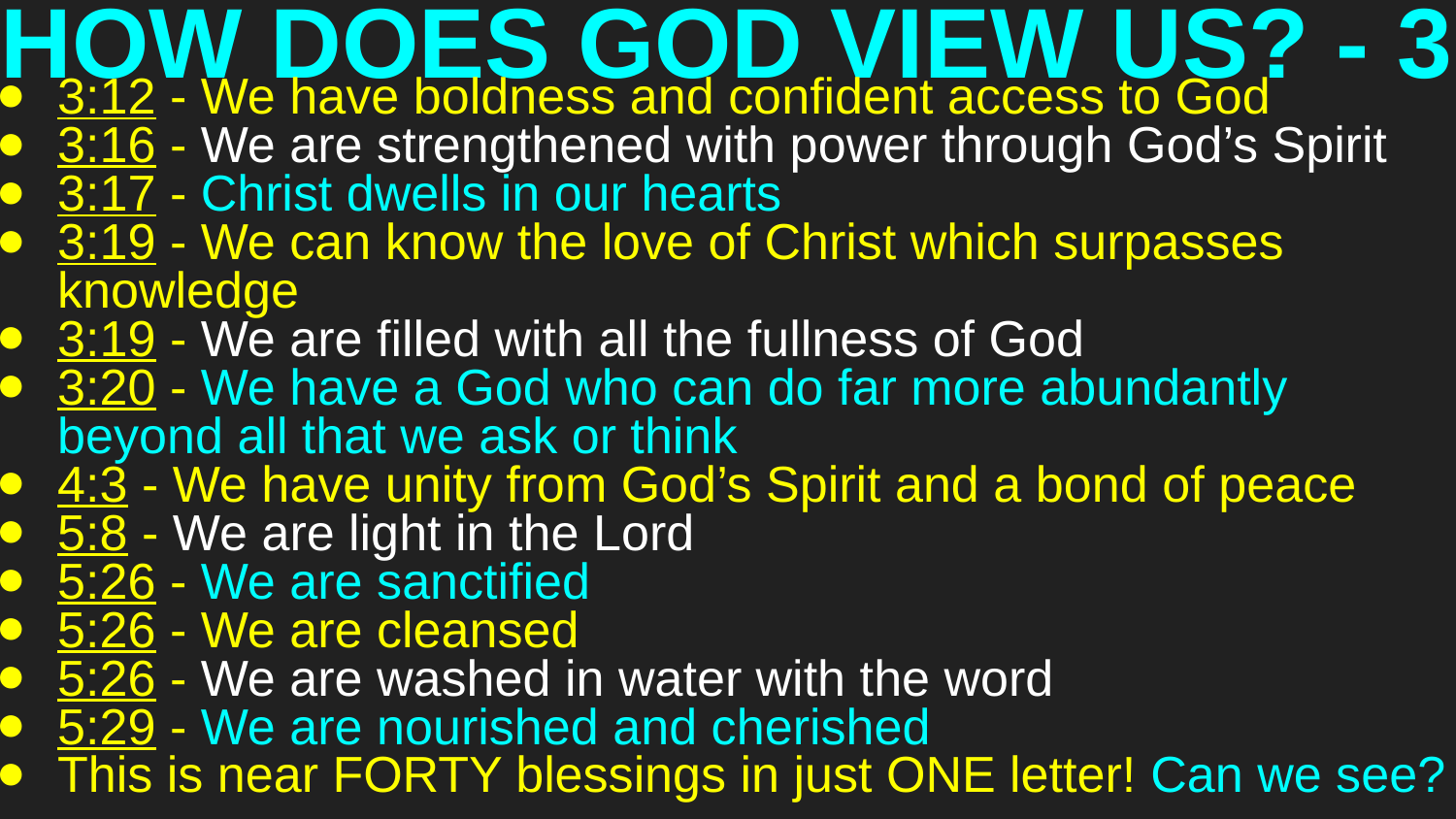

# HOW DOES GOD VIEW US? - 3
3:12 - We have boldness and confident access to God
3:16 - We are strengthened with power through God’s Spirit
3:17 - Christ dwells in our hearts
3:19 - We can know the love of Christ which surpasses knowledge
3:19 - We are filled with all the fullness of God
3:20 - We have a God who can do far more abundantly beyond all that we ask or think
4:3 - We have unity from God’s Spirit and a bond of peace
5:8 - We are light in the Lord
5:26 - We are sanctified
5:26 - We are cleansed
5:26 - We are washed in water with the word
5:29 - We are nourished and cherished
This is near FORTY blessings in just ONE letter! Can we see?